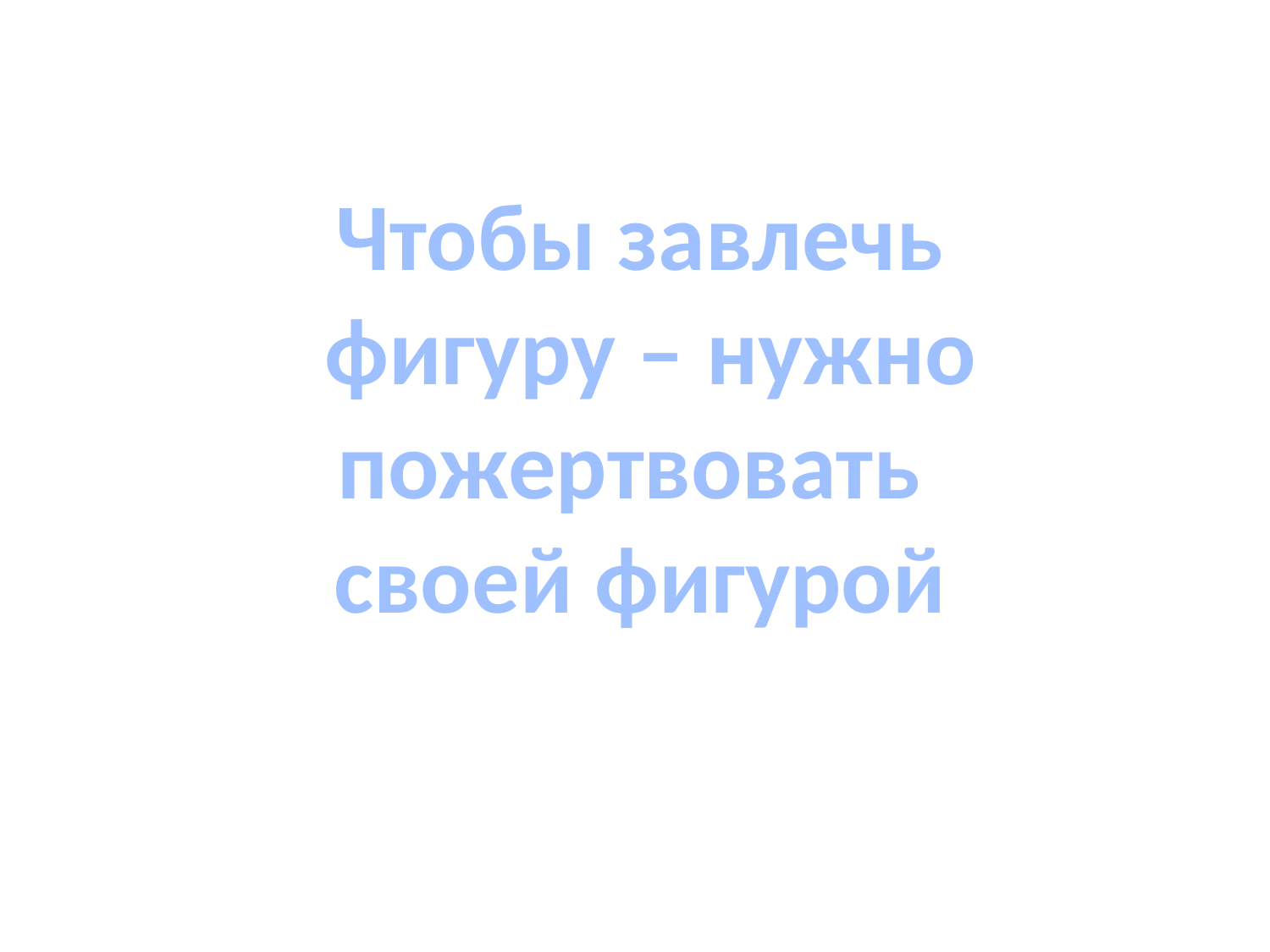

Чтобы завлечь
 фигуру – нужно
пожертвовать
своей фигурой